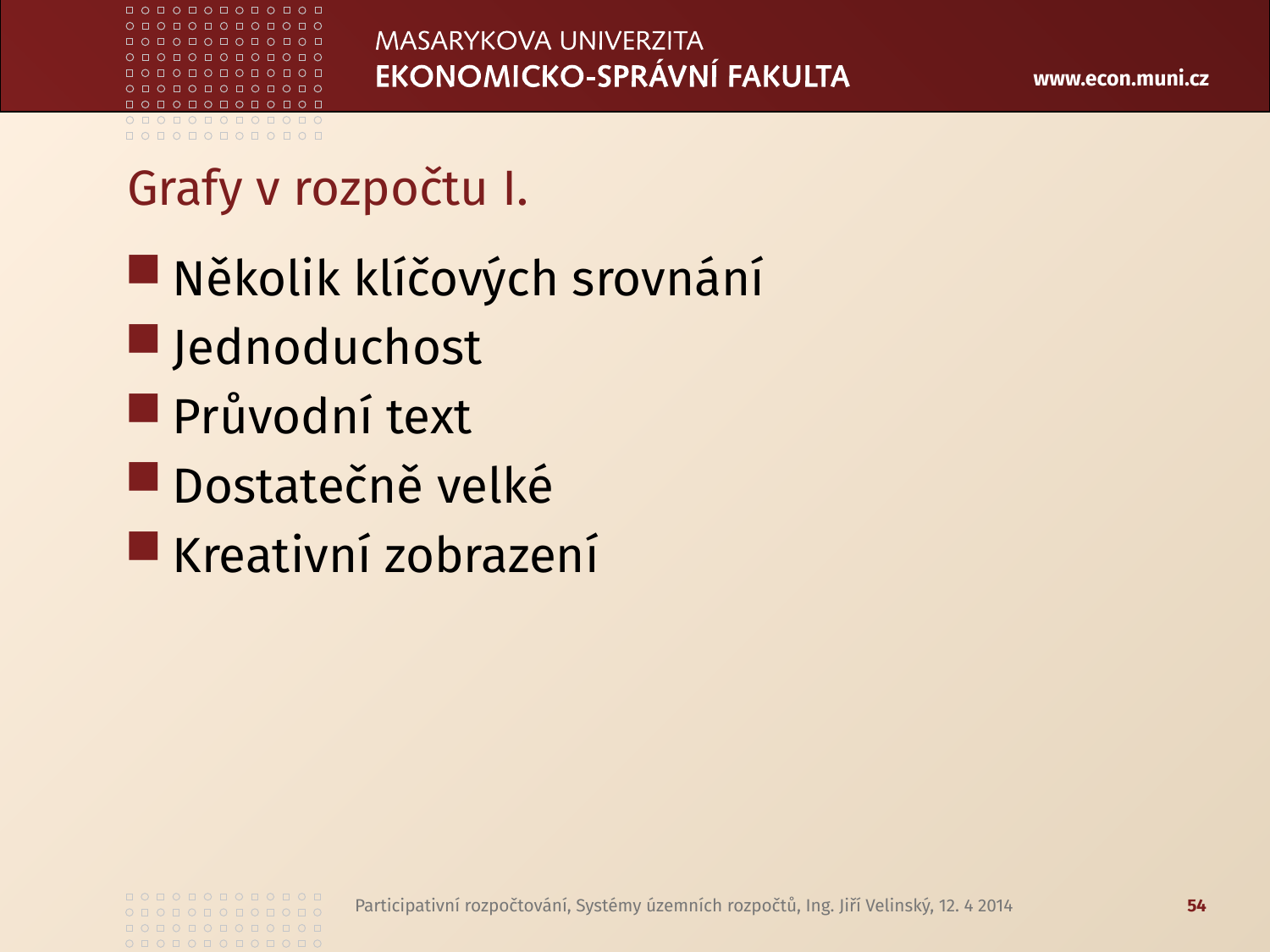

# Grafy v rozpočtu I.
Několik klíčových srovnání
Jednoduchost
Průvodní text
Dostatečně velké
Kreativní zobrazení

Participativní rozpočtování, Systémy územních rozpočtů, Ing. Jiří Velinský, 12. 4 2014
54